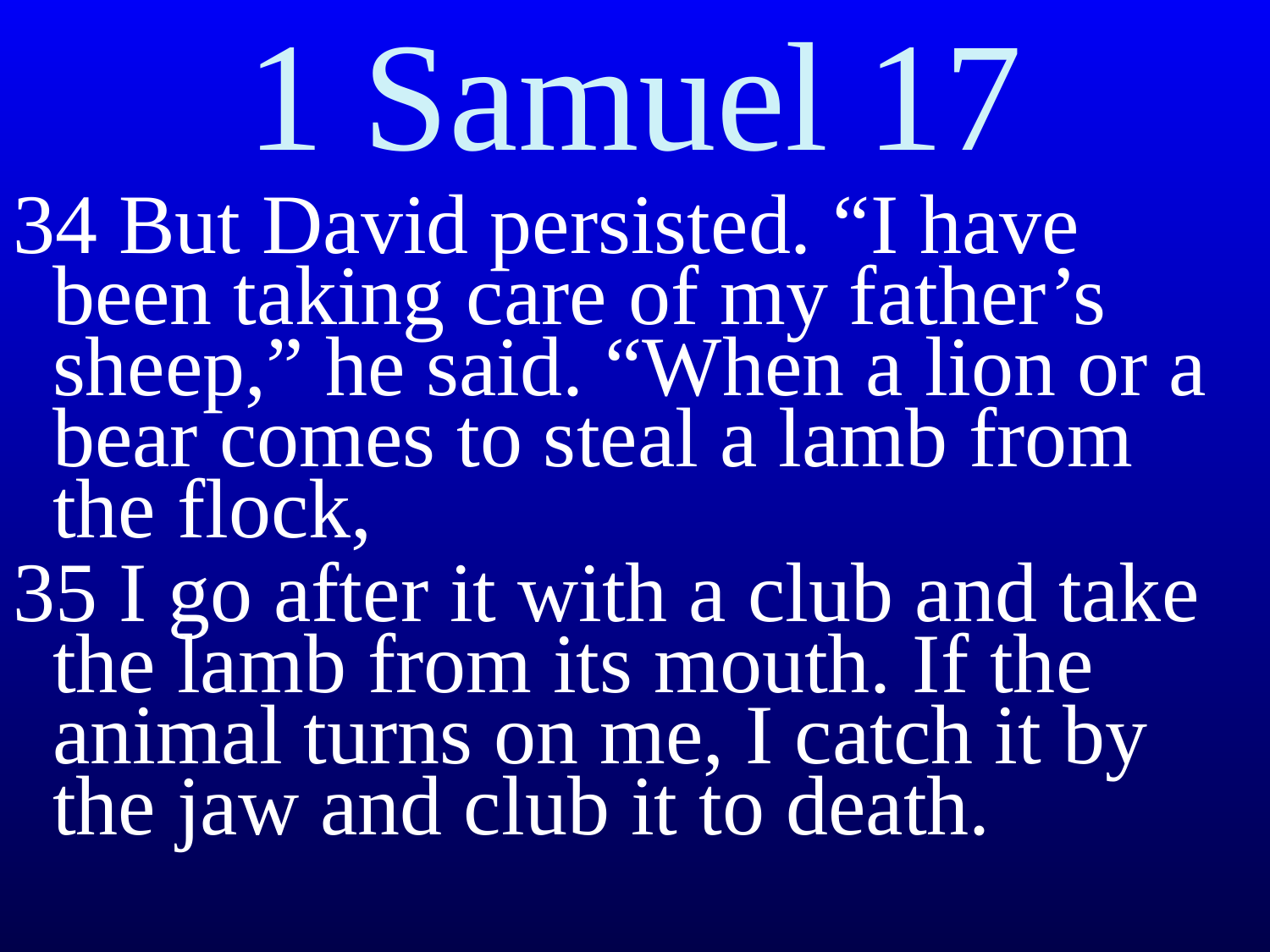

# 1 Samuel 17
34 But David persisted. “I have been taking care of my father’s sheep,” he said. “When a lion or a bear comes to steal a lamb from the flock,
35 I go after it with a club and take the lamb from its mouth. If the animal turns on me, I catch it by the jaw and club it to death.